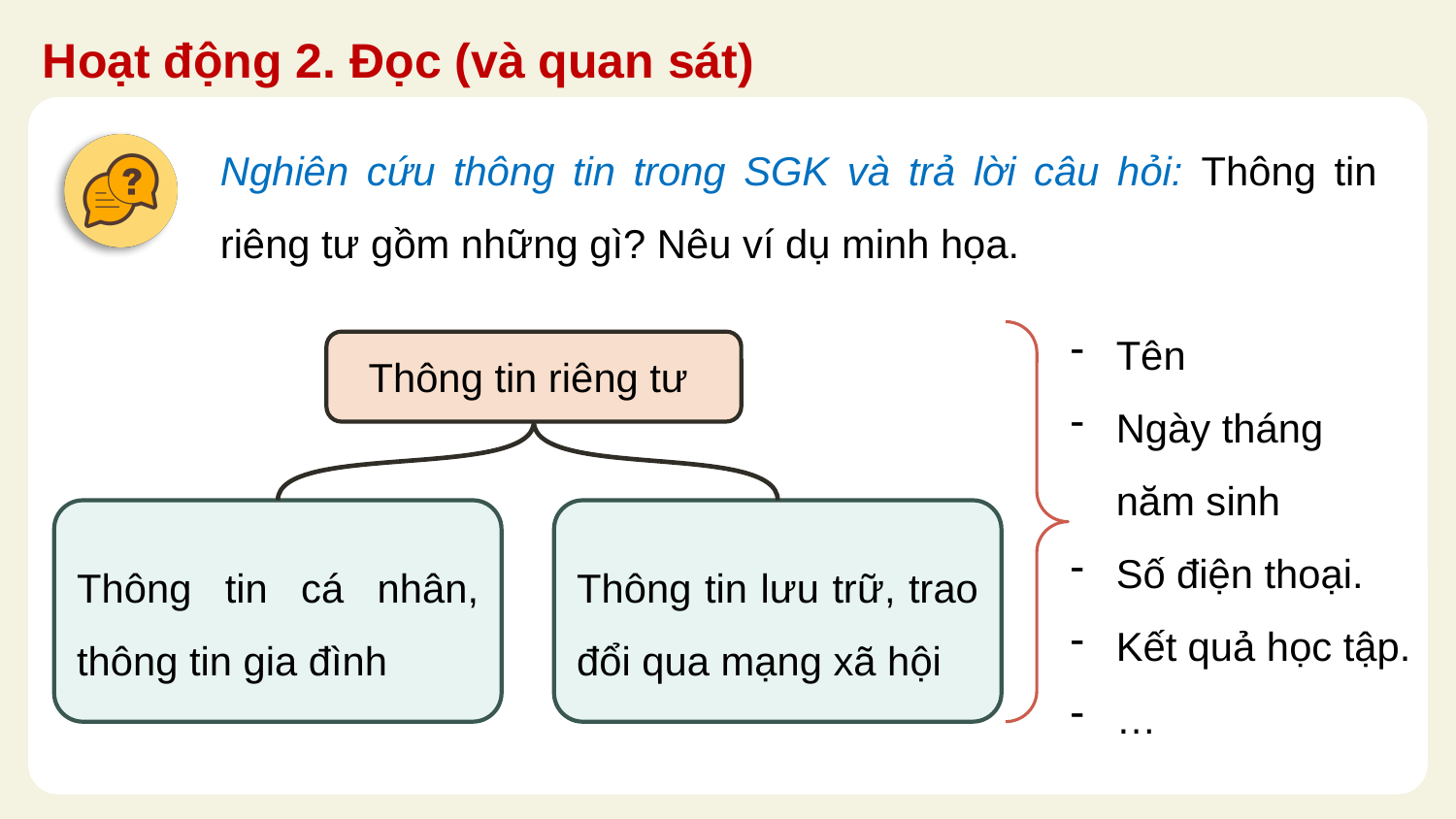

Hoạt động 2. Đọc (và quan sát)

Nghiên cứu thông tin trong SGK và trả lời câu hỏi: Thông tin riêng tư gồm những gì? Nêu ví dụ minh họa.

Tên
Ngày tháng năm sinh
Số điện thoại.
Kết quả học tập.
…

Thông tin riêng tư
Thông tin cá nhân, thông tin gia đình
Thông tin lưu trữ, trao đổi qua mạng xã hội